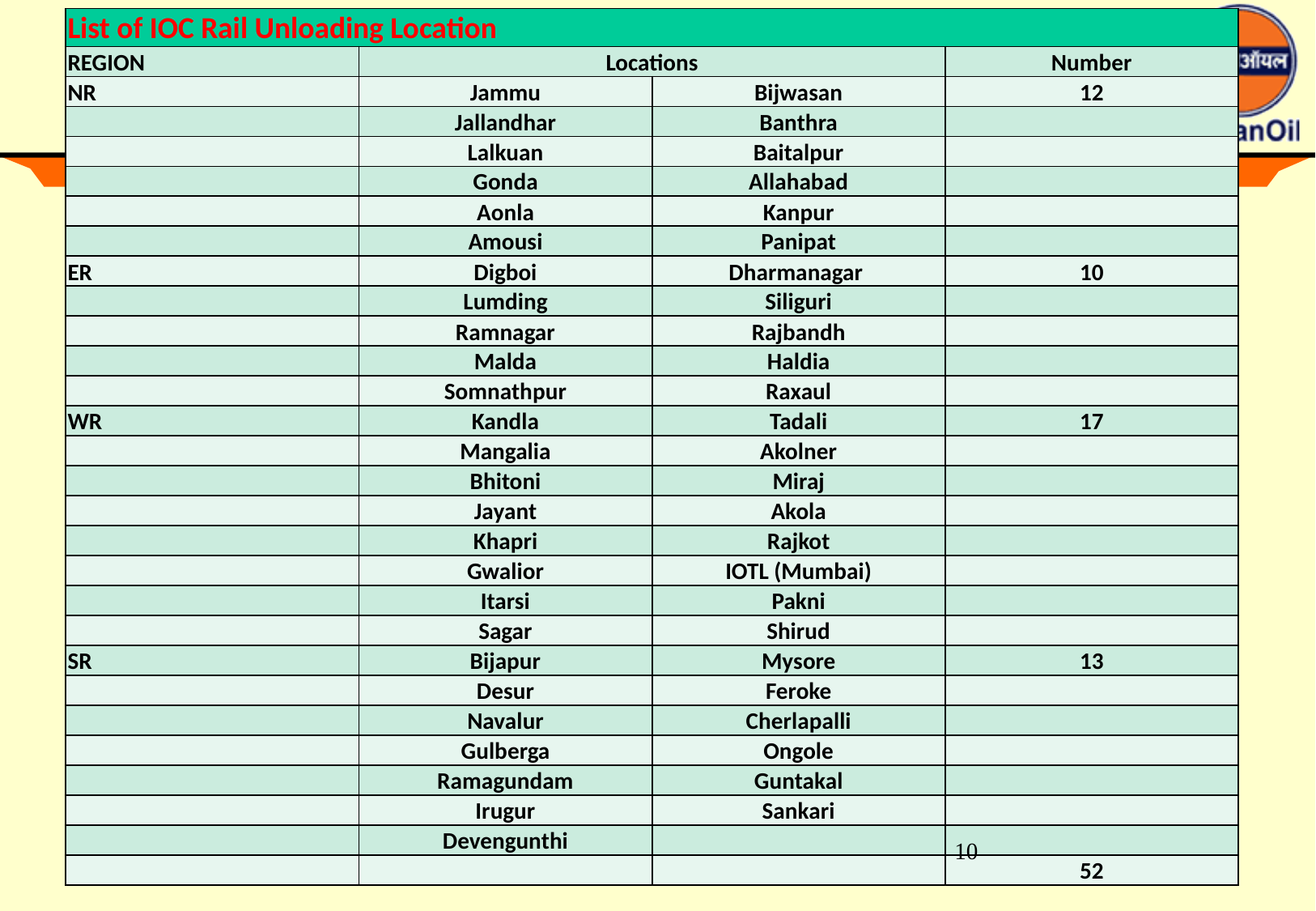

| List of IOC Rail Unloading Location |  |  |  |
| --- | --- | --- | --- |
| REGION | Locations |  | Number |
| NR | Jammu | Bijwasan | 12 |
|  | Jallandhar | Banthra |  |
|  | Lalkuan | Baitalpur |  |
|  | Gonda | Allahabad |  |
|  | Aonla | Kanpur |  |
|  | Amousi | Panipat |  |
| ER | Digboi | Dharmanagar | 10 |
|  | Lumding | Siliguri |  |
|  | Ramnagar | Rajbandh |  |
|  | Malda | Haldia |  |
|  | Somnathpur | Raxaul |  |
| WR | Kandla | Tadali | 17 |
|  | Mangalia | Akolner |  |
|  | Bhitoni | Miraj |  |
|  | Jayant | Akola |  |
|  | Khapri | Rajkot |  |
|  | Gwalior | IOTL (Mumbai) |  |
|  | Itarsi | Pakni |  |
|  | Sagar | Shirud |  |
| SR | Bijapur | Mysore | 13 |
|  | Desur | Feroke |  |
|  | Navalur | Cherlapalli |  |
|  | Gulberga | Ongole |  |
|  | Ramagundam | Guntakal |  |
|  | Irugur | Sankari |  |
|  | Devengunthi |  |  |
|  |  |  | 52 |
#
10